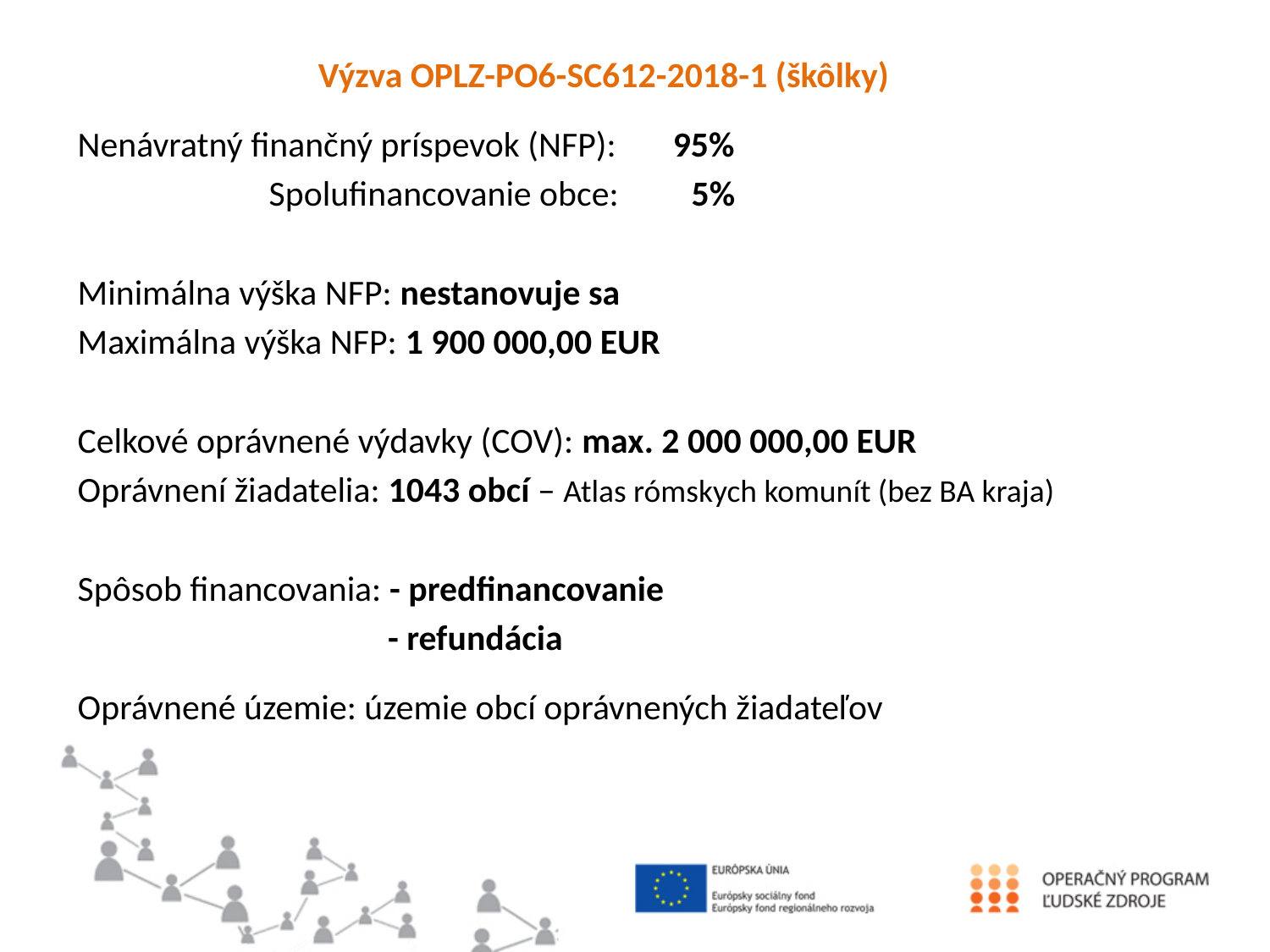

#
Výzva OPLZ-PO6-SC612-2018-1 (škôlky)

Nenávratný finančný príspevok (NFP):       95%
	        Spolufinancovanie obce:         5%

Minimálna výška NFP: nestanovuje sa
Maximálna výška NFP: 1 900 000,00 EUR

Celkové oprávnené výdavky (COV): max. 2 000 000,00 EUR
Oprávnení žiadatelia: 1043 obcí – Atlas rómskych komunít (bez BA kraja)

Spôsob financovania: - predfinancovanie
		       - refundácia

Oprávnené územie: územie obcí oprávnených žiadateľov